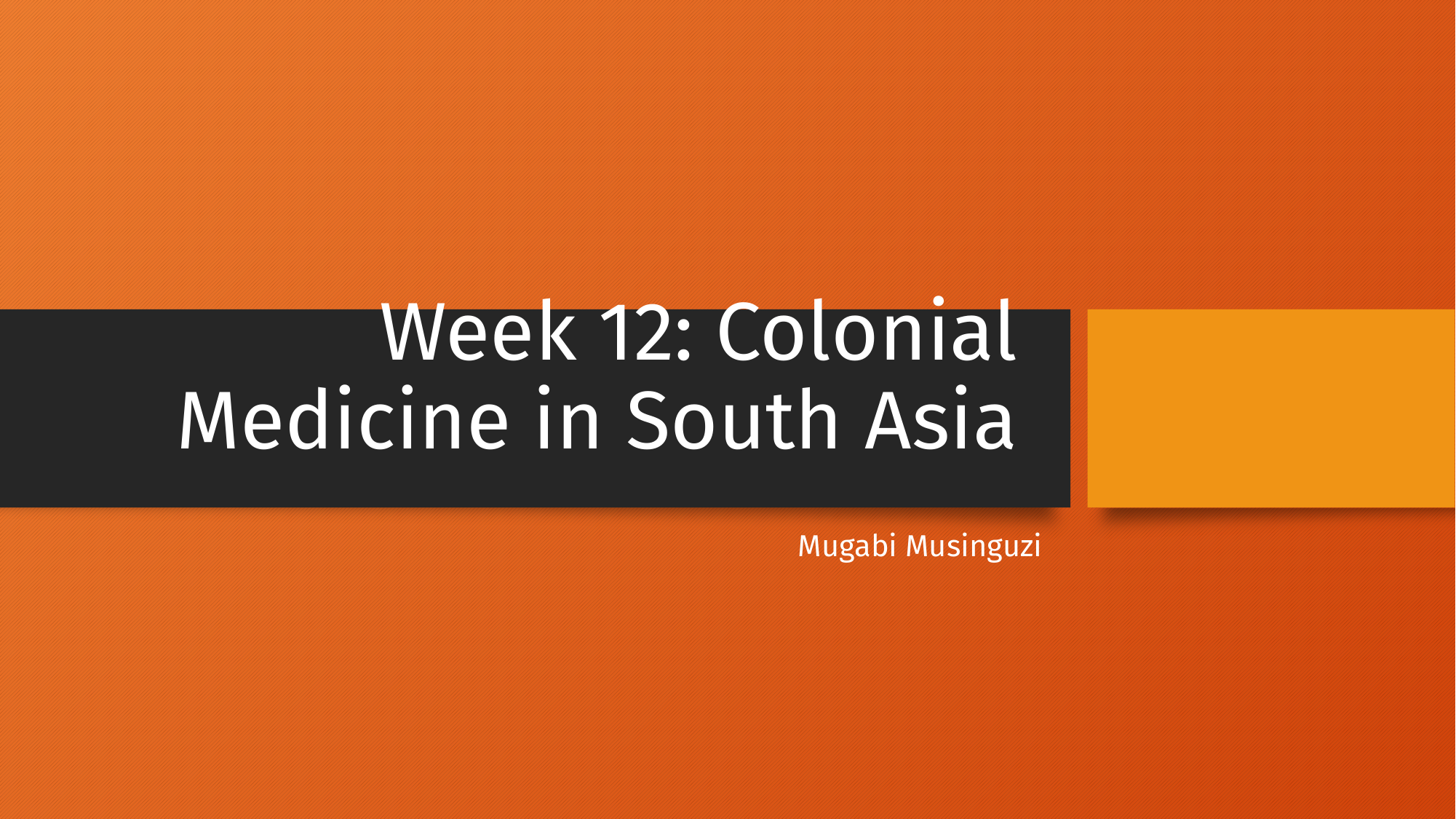

# Week 12: Colonial Medicine in South Asia
Mugabi Musinguzi